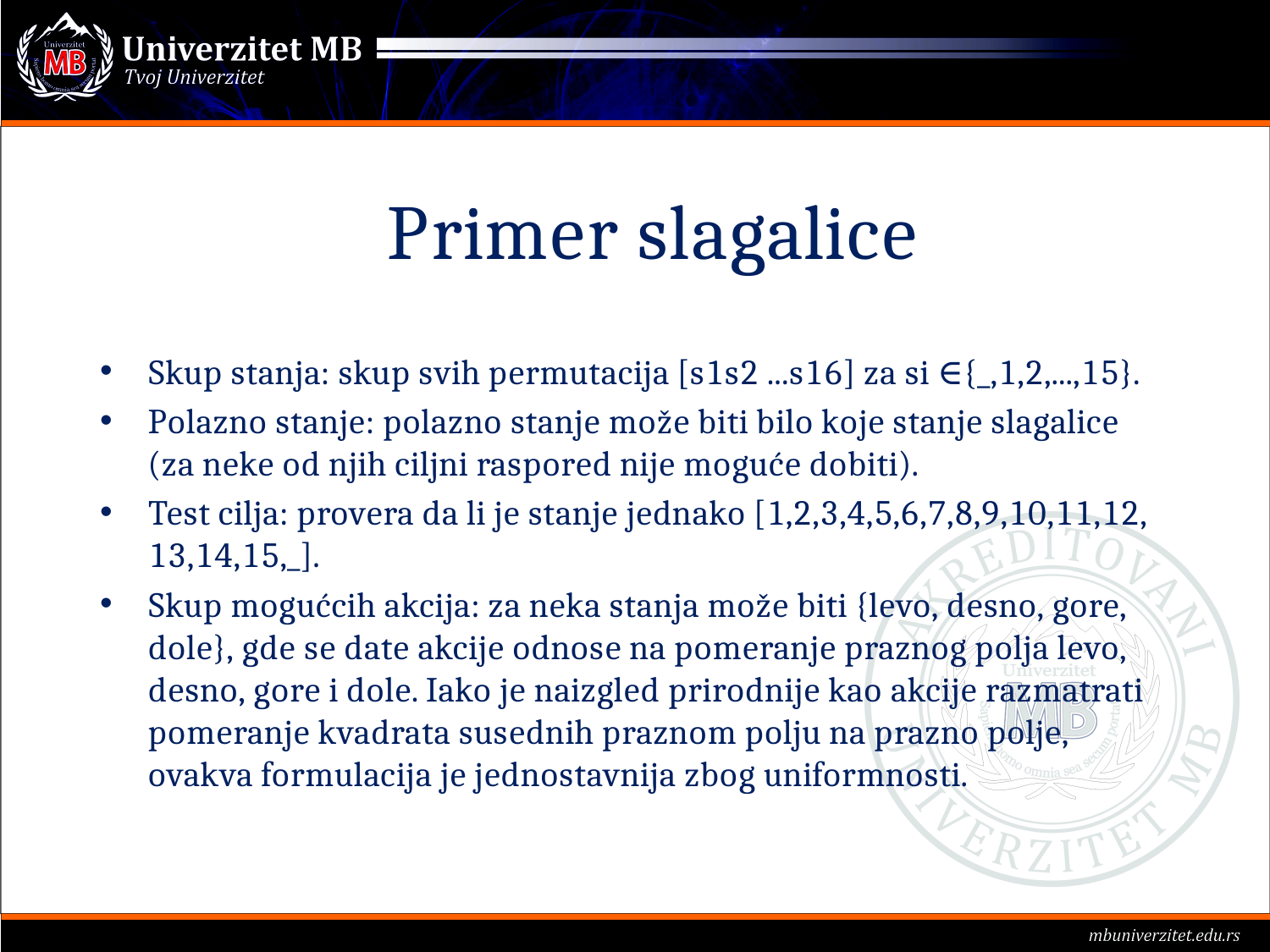

# Primer slagalice
Skup stanja: skup svih permutacija [s1s2 ...s16] za si ∈{_,1,2,...,15}.
Polazno stanje: polazno stanje može biti bilo koje stanje slagalice (za neke od njih ciljni raspored nije moguće dobiti).
Test cilja: provera da li je stanje jednako [1,2,3,4,5,6,7,8,9,10,11,12, 13,14,15,_].
Skup mogućcih akcija: za neka stanja može biti {levo, desno, gore, dole}, gde se date akcije odnose na pomeranje praznog polja levo, desno, gore i dole. Iako je naizgled prirodnije kao akcije razmatrati pomeranje kvadrata susednih praznom polju na prazno polje, ovakva formulacija je jednostavnija zbog uniformnosti.